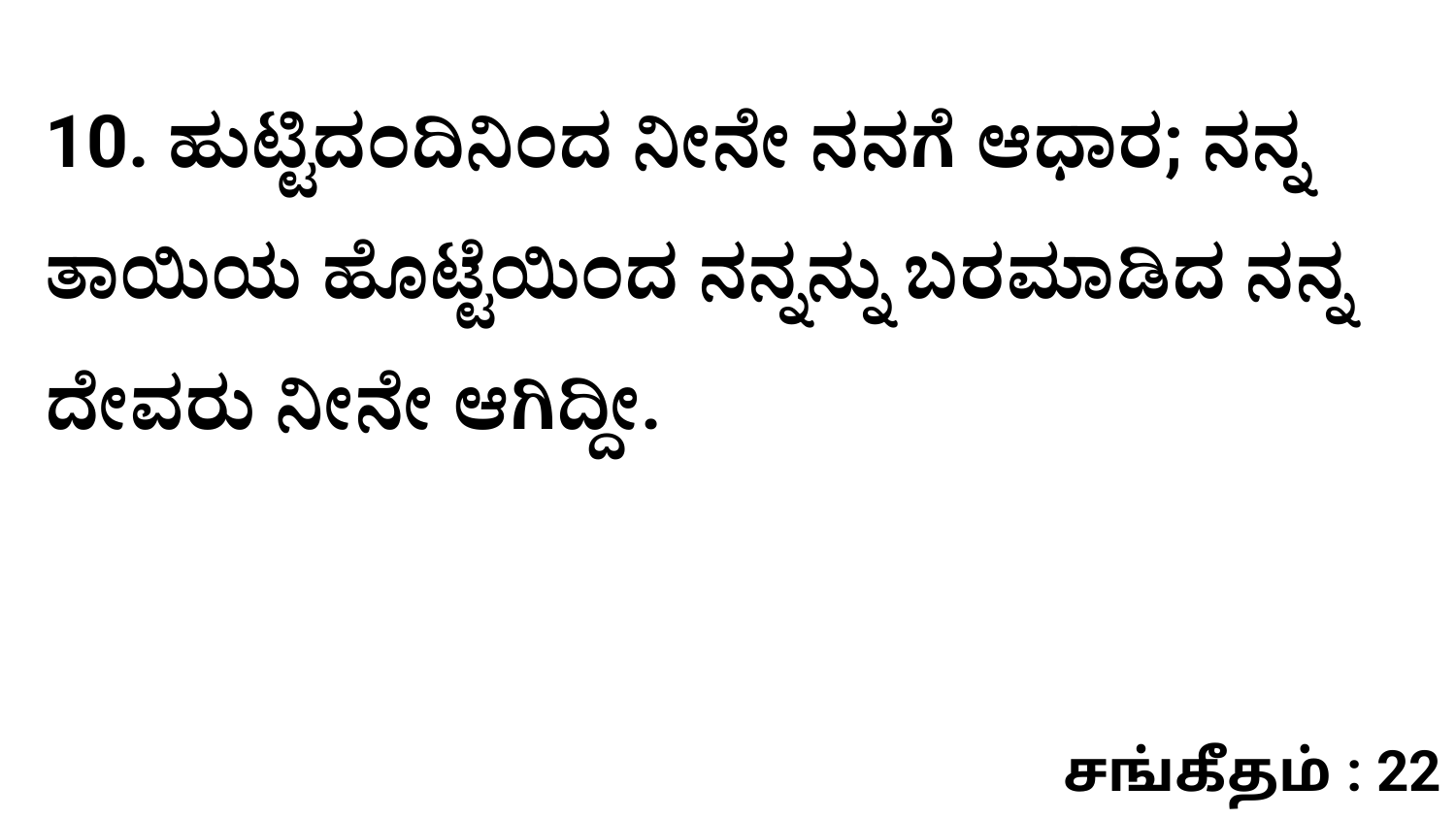

10. ಹುಟ್ಟಿದಂದಿನಿಂದ ನೀನೇ ನನಗೆ ಆಧಾರ; ನನ್ನ ತಾಯಿಯ ಹೊಟ್ಟೆಯಿಂದ ನನ್ನನ್ನು ಬರಮಾಡಿದ ನನ್ನ ದೇವರು ನೀನೇ ಆಗಿದ್ದೀ.
சங்கீதம் : 22